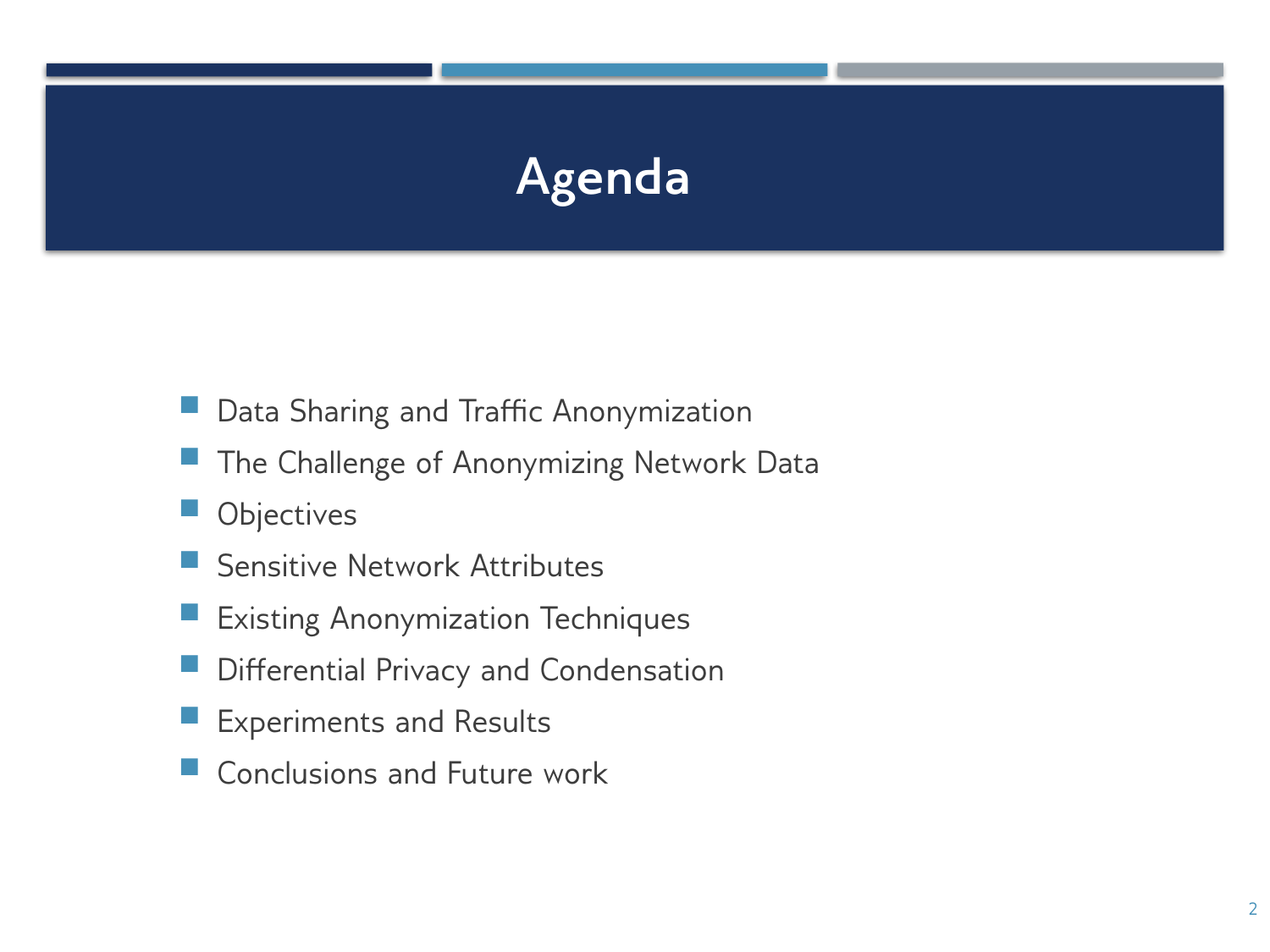

# Agenda
Data Sharing and Traffic Anonymization
The Challenge of Anonymizing Network Data
Objectives
Sensitive Network Attributes
Existing Anonymization Techniques
Differential Privacy and Condensation
Experiments and Results
Conclusions and Future work

2